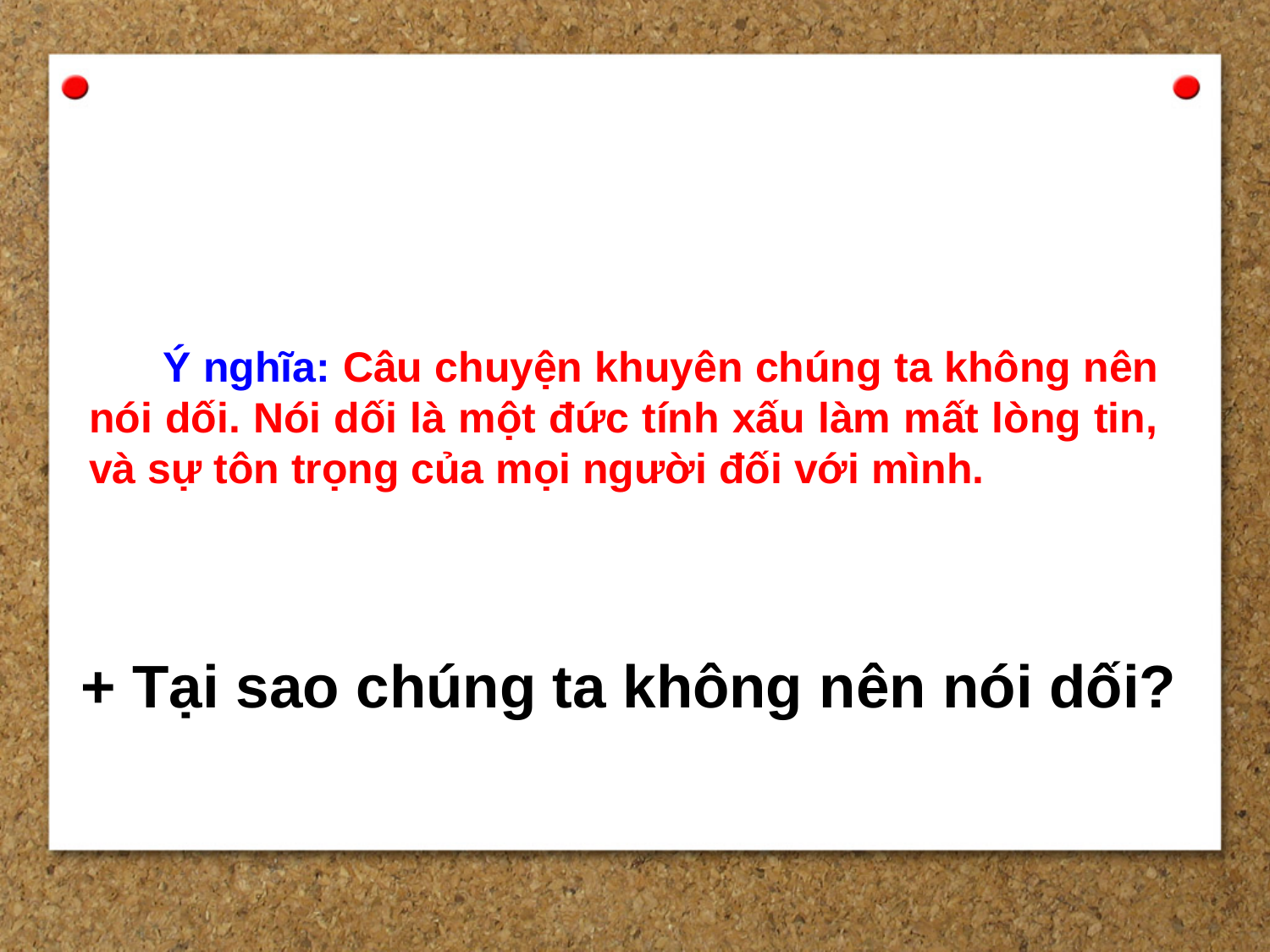

#
      Ý nghĩa: Câu chuyện khuyên chúng ta không nên nói dối. Nói dối là một đức tính xấu làm mất lòng tin, và sự tôn trọng của mọi người đối với mình.
+ Tại sao chúng ta không nên nói dối?